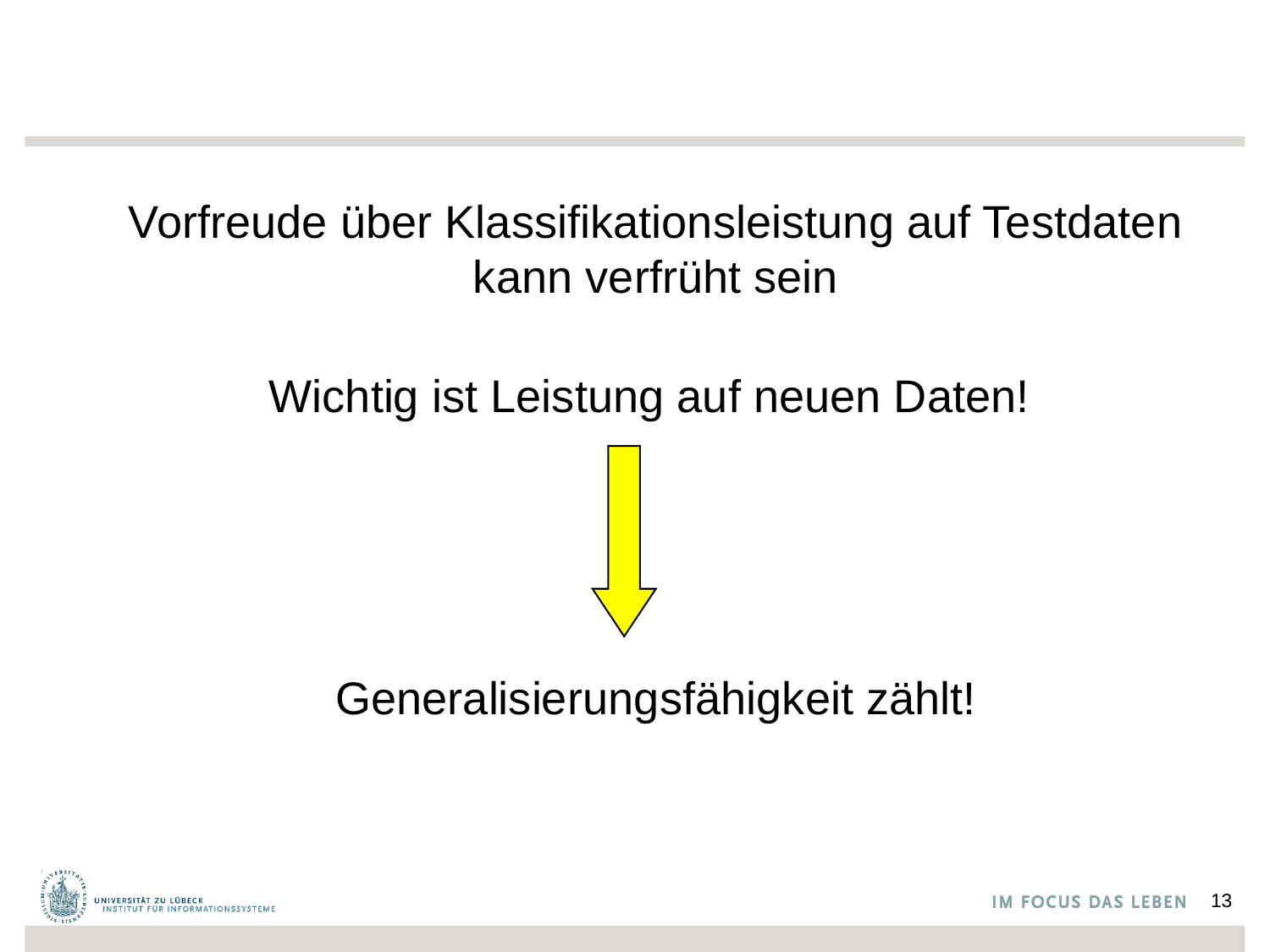

Vorfreude über Klassifikationsleistung auf Testdaten kann verfrüht sein
Wichtig ist Leistung auf neuen Daten!

Generalisierungsfähigkeit zählt!

13